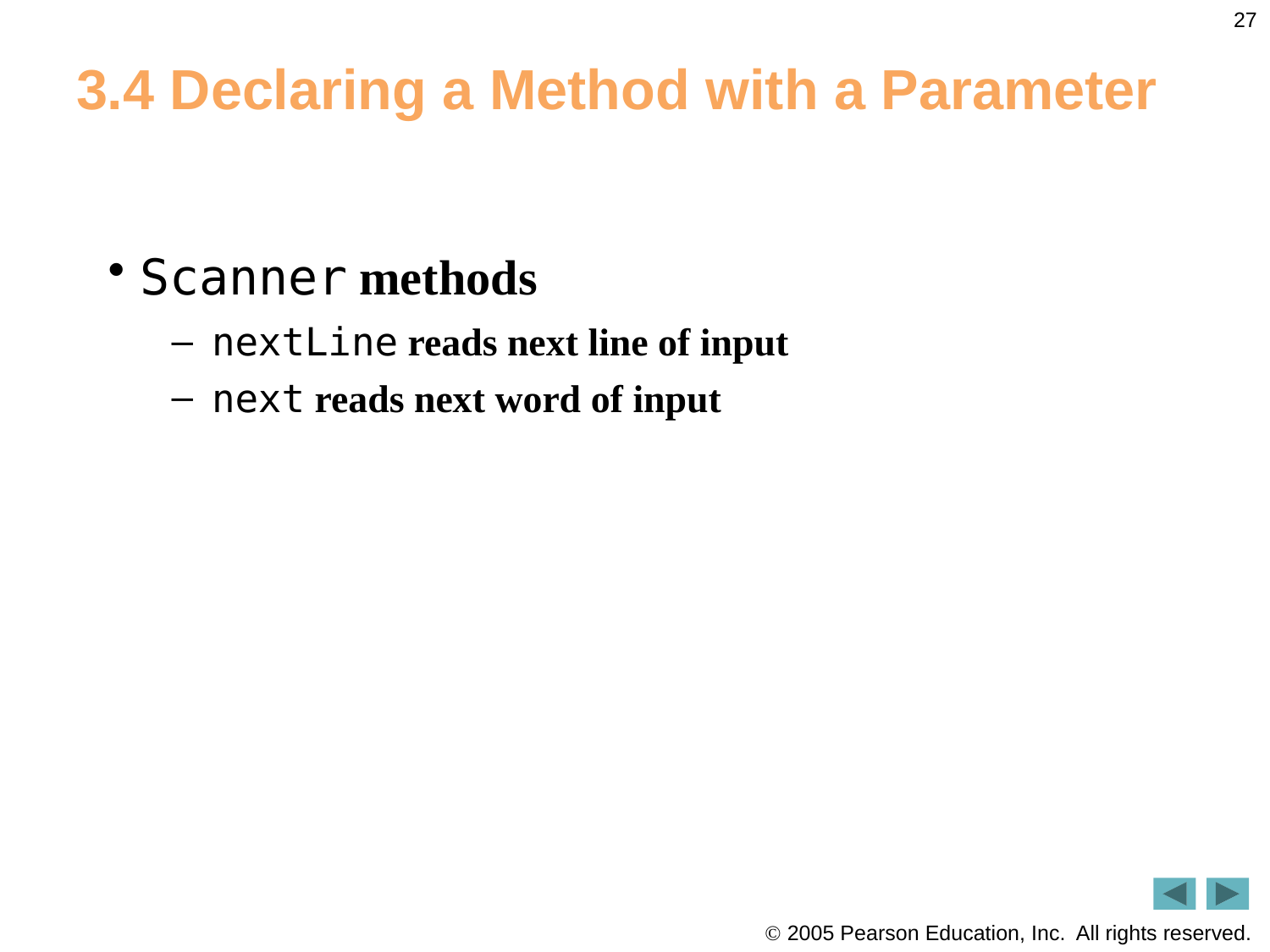

27
# 3.4 Declaring a Method with a Parameter
Scanner methods
nextLine reads next line of input
next reads next word of input